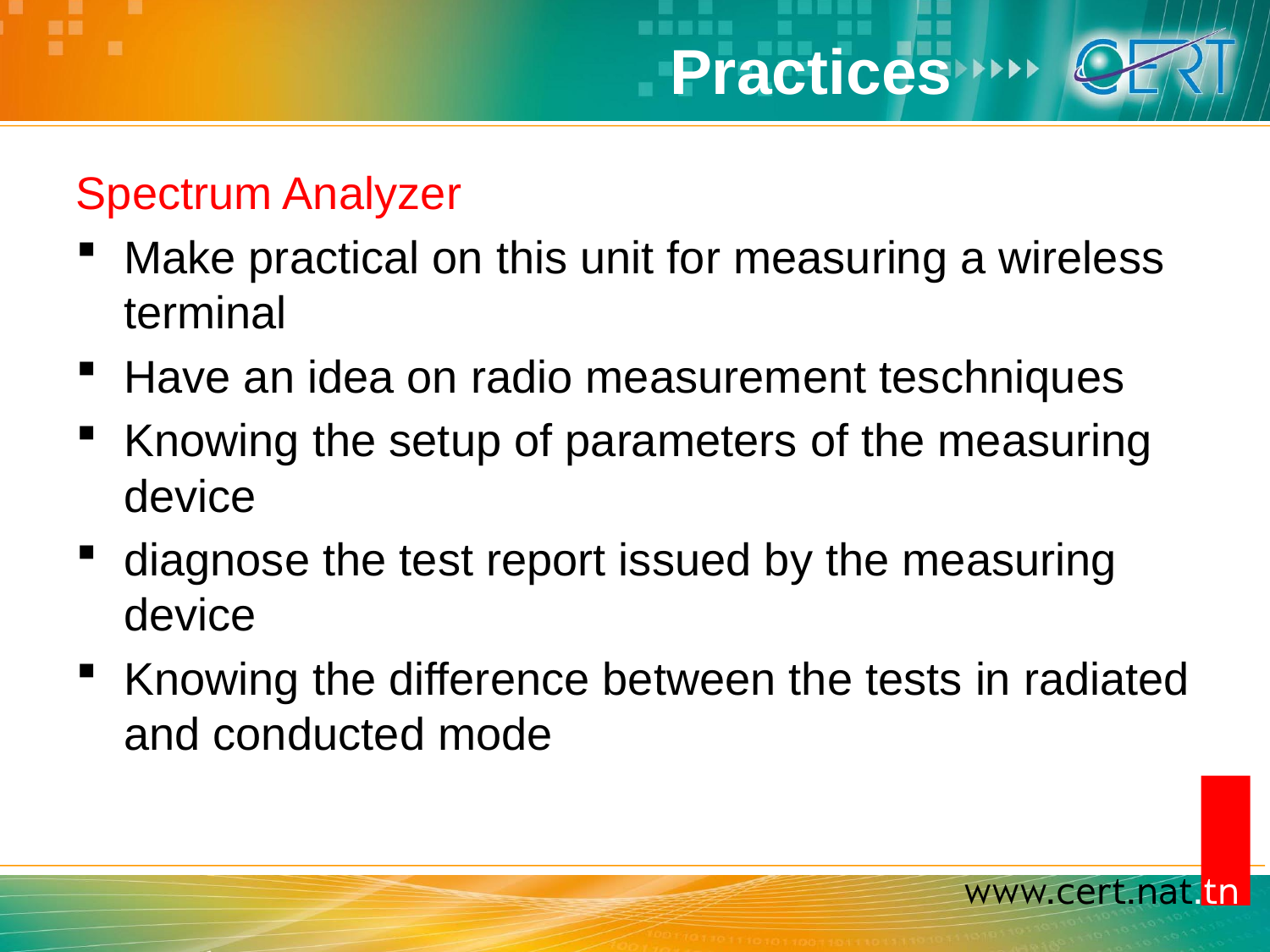

# Practices
Spectrum Analyzer
Make practical on this unit for measuring a wireless terminal
Have an idea on radio measurement teschniques
Knowing the setup of parameters of the measuring device
diagnose the test report issued by the measuring device
Knowing the difference between the tests in radiated and conducted mode